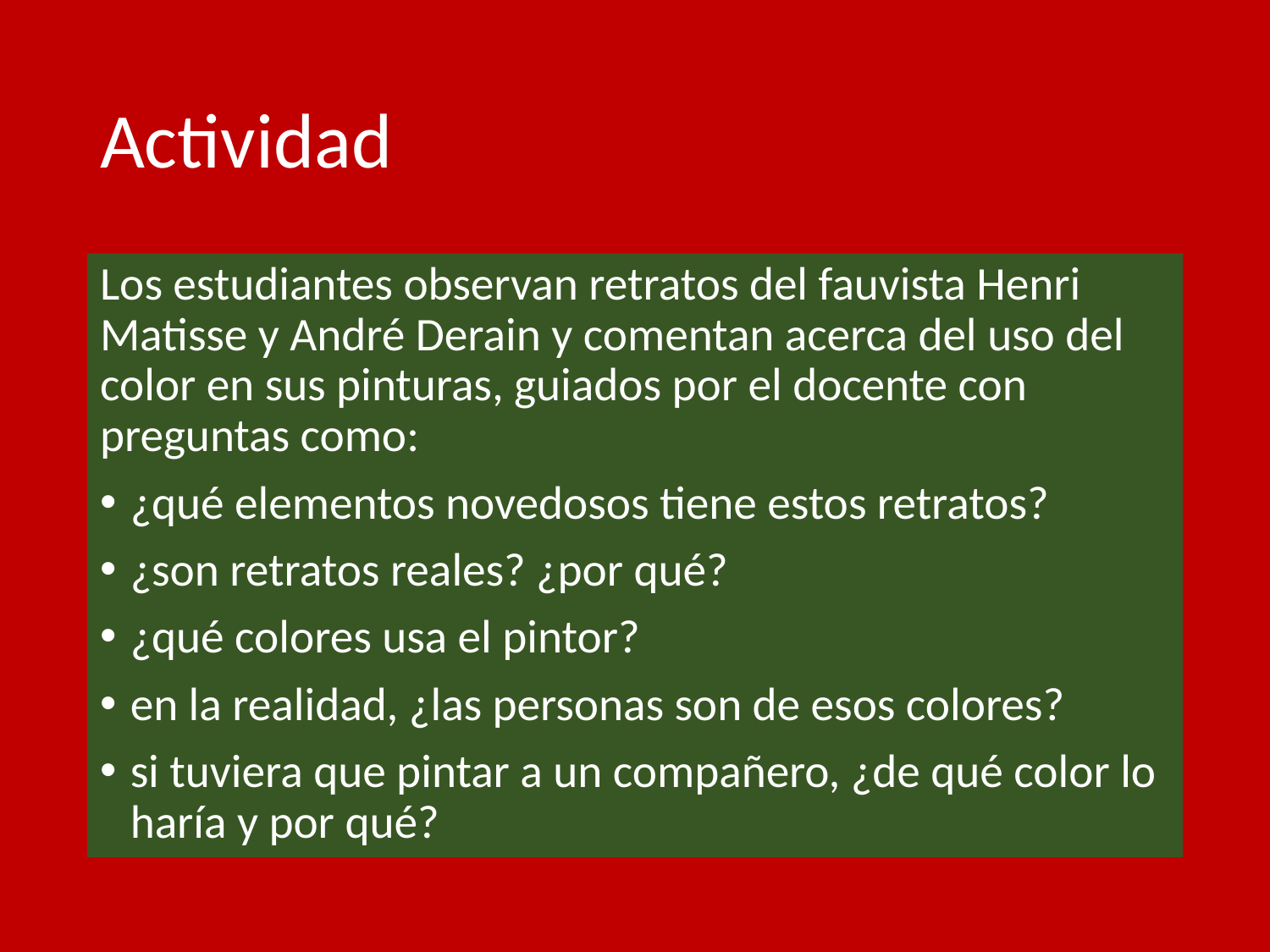

# Actividad
Los estudiantes observan retratos del fauvista Henri Matisse y André Derain y comentan acerca del uso del color en sus pinturas, guiados por el docente con preguntas como:
¿qué elementos novedosos tiene estos retratos?
¿son retratos reales? ¿por qué?
¿qué colores usa el pintor?
en la realidad, ¿las personas son de esos colores?
si tuviera que pintar a un compañero, ¿de qué color lo haría y por qué?